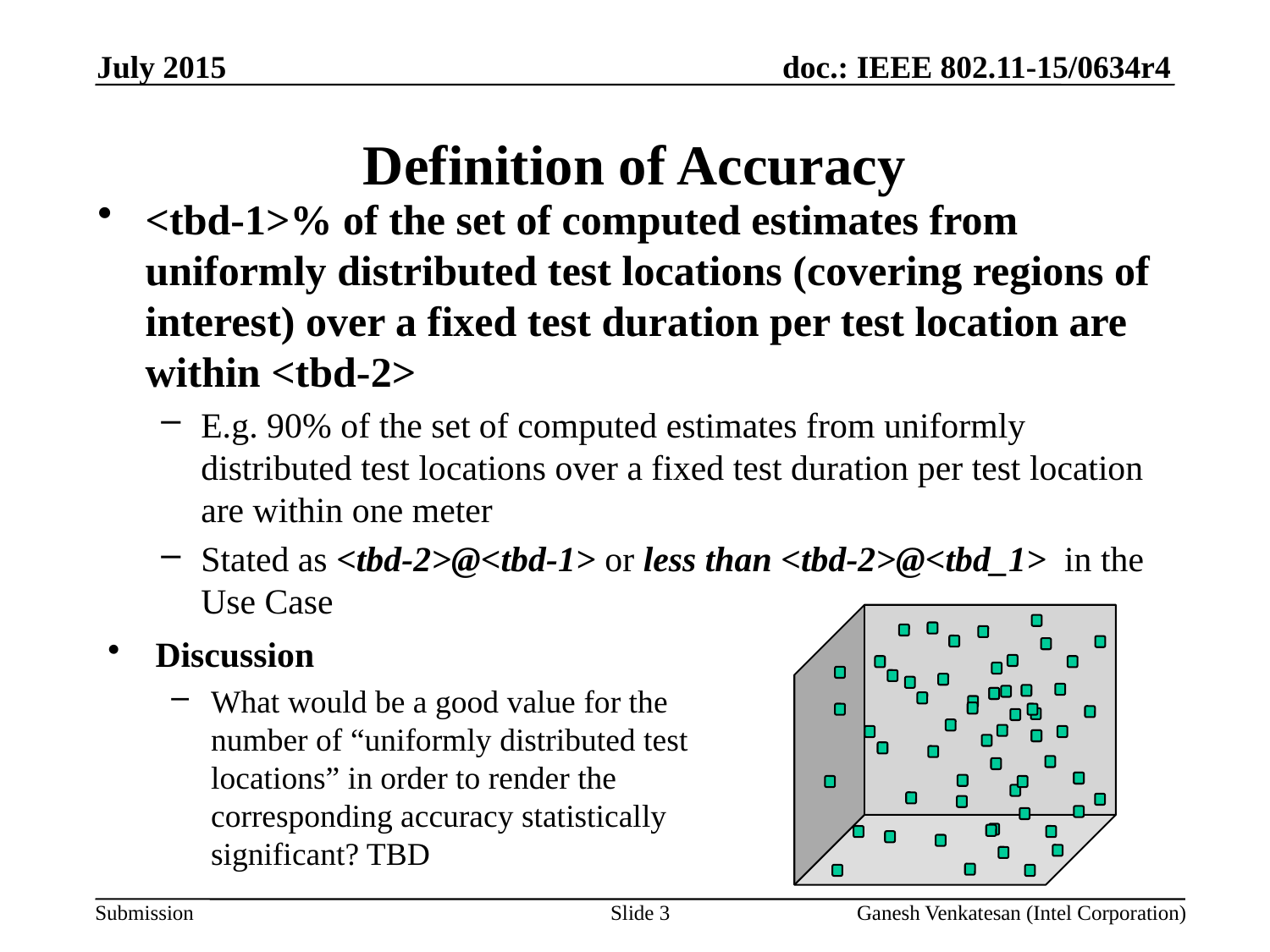

July 2015
# Definition of Accuracy
<tbd-1>% of the set of computed estimates from uniformly distributed test locations (covering regions of interest) over a fixed test duration per test location are within <tbd-2>
E.g. 90% of the set of computed estimates from uniformly distributed test locations over a fixed test duration per test location are within one meter
Stated as <tbd-2>@<tbd-1> or less than <tbd-2>@<tbd_1>  in the Use Case

Discussion
What would be a good value for the number of “uniformly distributed test locations” in order to render the corresponding accuracy statistically significant? TBD

Slide 3
Ganesh Venkatesan (Intel Corporation)